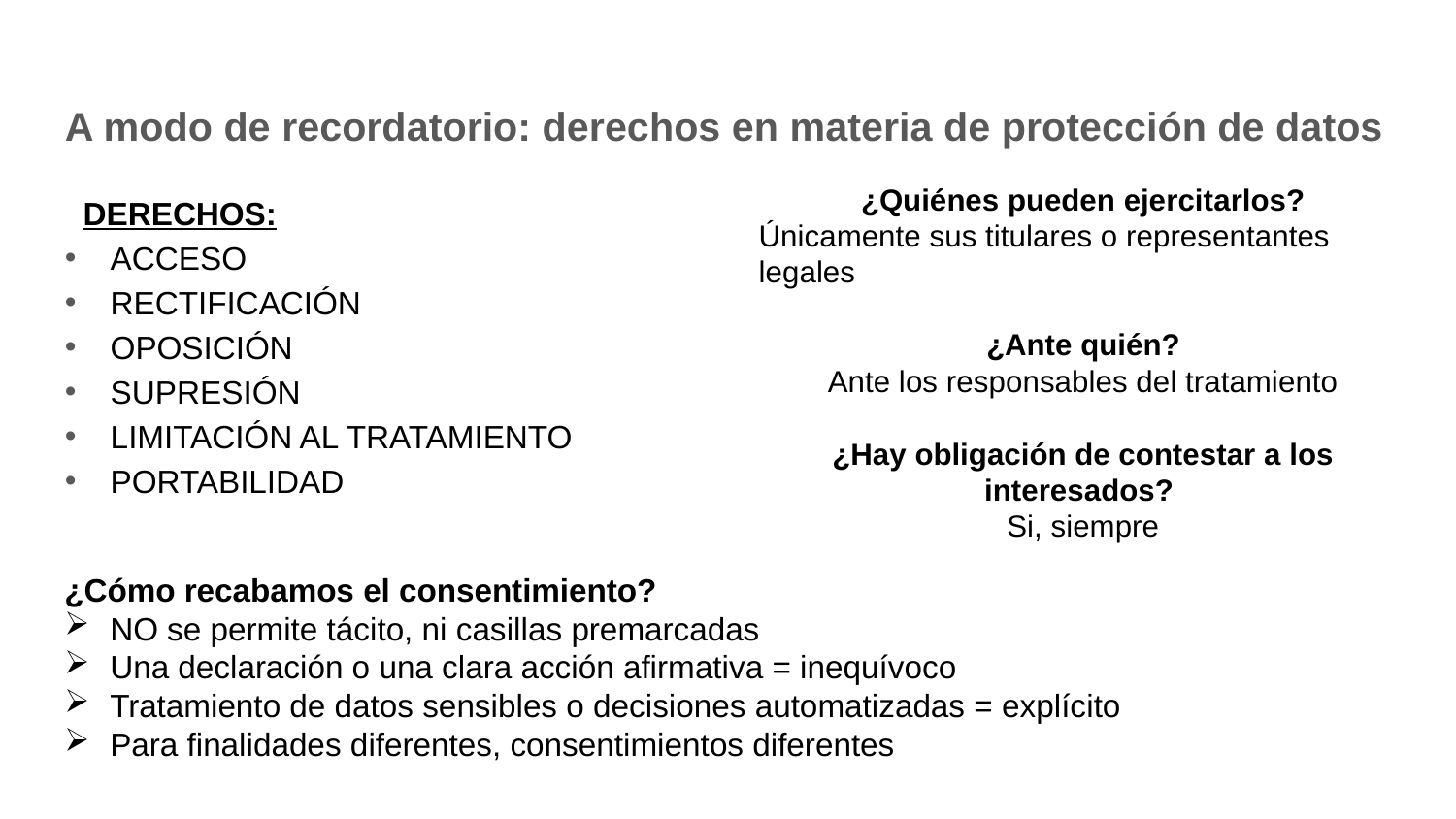

A modo de recordatorio: derechos en materia de protección de datos

DERECHOS:
ACCESO
RECTIFICACIÓN
OPOSICIÓN
SUPRESIÓN
LIMITACIÓN AL TRATAMIENTO
PORTABILIDAD

¿Quiénes pueden ejercitarlos?
Únicamente sus titulares o representantes legales

¿Ante quién?
Ante los responsables del tratamiento

¿Hay obligación de contestar a los interesados?
Si, siempre

¿Cómo recabamos el consentimiento?
NO se permite tácito, ni casillas premarcadas
Una declaración o una clara acción afirmativa = inequívoco
Tratamiento de datos sensibles o decisiones automatizadas = explícito
Para finalidades diferentes, consentimientos diferentes